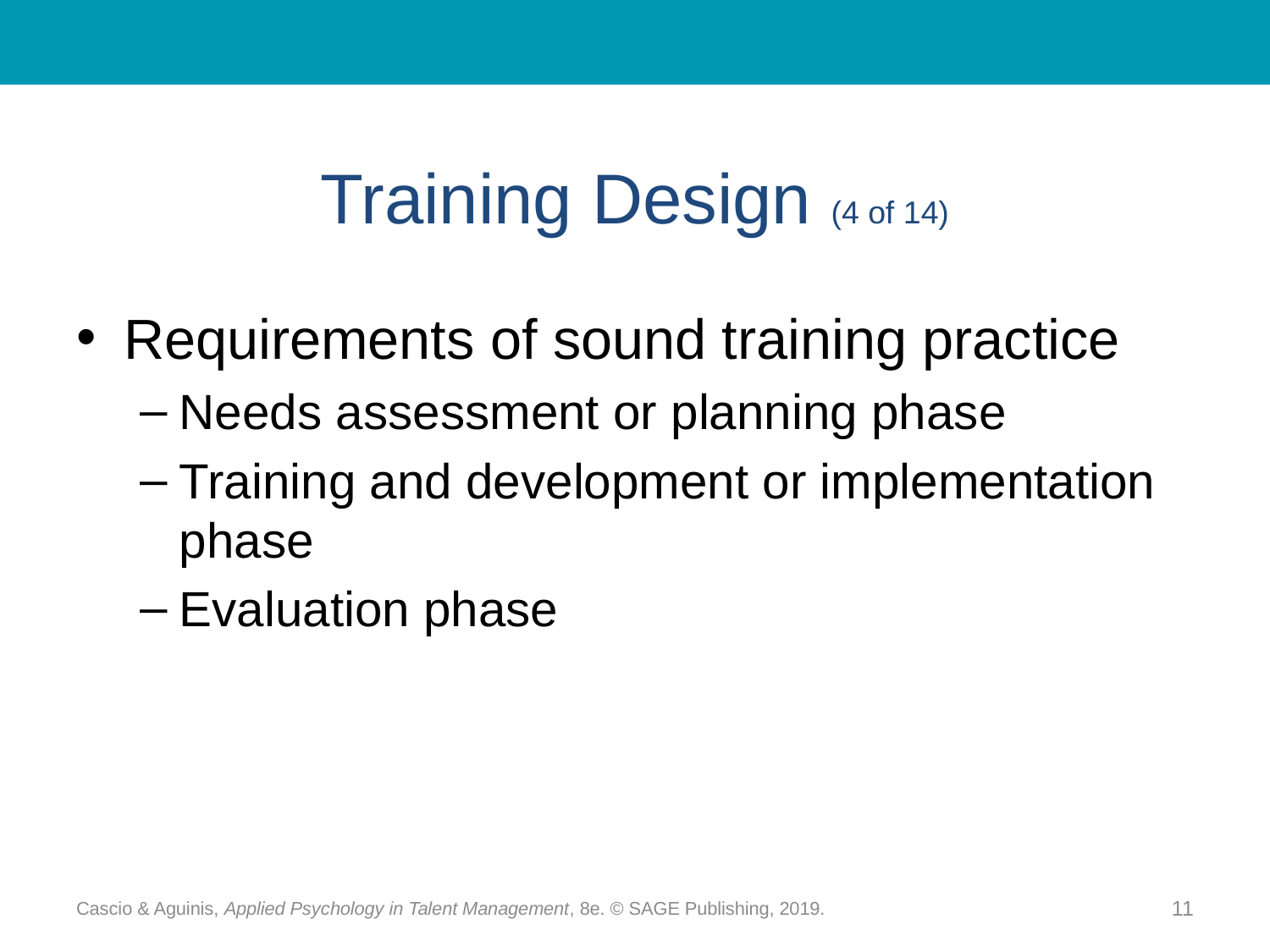

# Training Design (4 of 14)
Requirements of sound training practice
Needs assessment or planning phase
Training and development or implementation phase
Evaluation phase

Cascio & Aguinis, Applied Psychology in Talent Management, 8e. © SAGE Publishing, 2019.
11